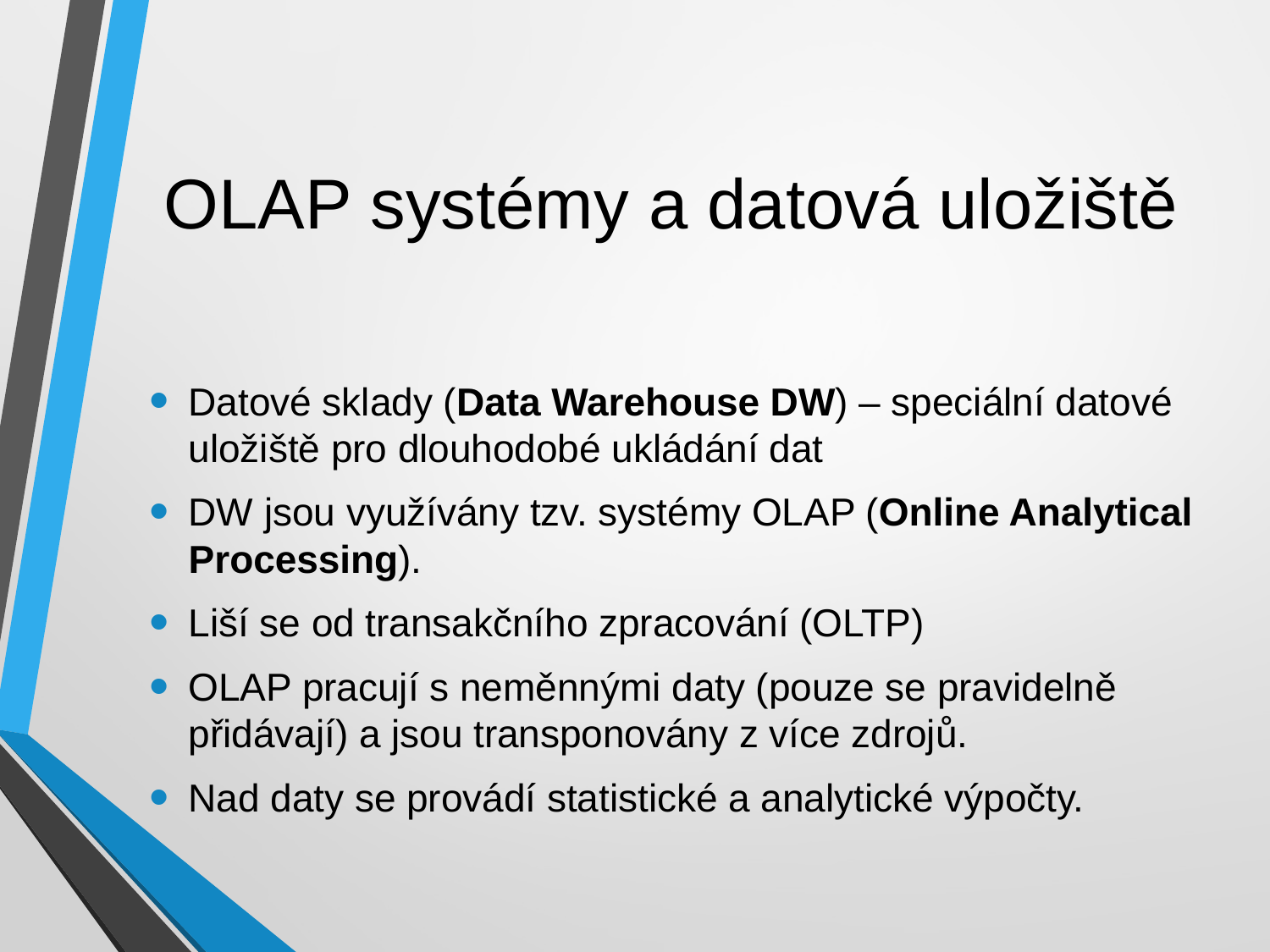

# OLAP systémy a datová uložiště
Datové sklady (Data Warehouse DW) – speciální datové uložiště pro dlouhodobé ukládání dat
DW jsou využívány tzv. systémy OLAP (Online Analytical Processing).
Liší se od transakčního zpracování (OLTP)
OLAP pracují s neměnnými daty (pouze se pravidelně přidávají) a jsou transponovány z více zdrojů.
Nad daty se provádí statistické a analytické výpočty.